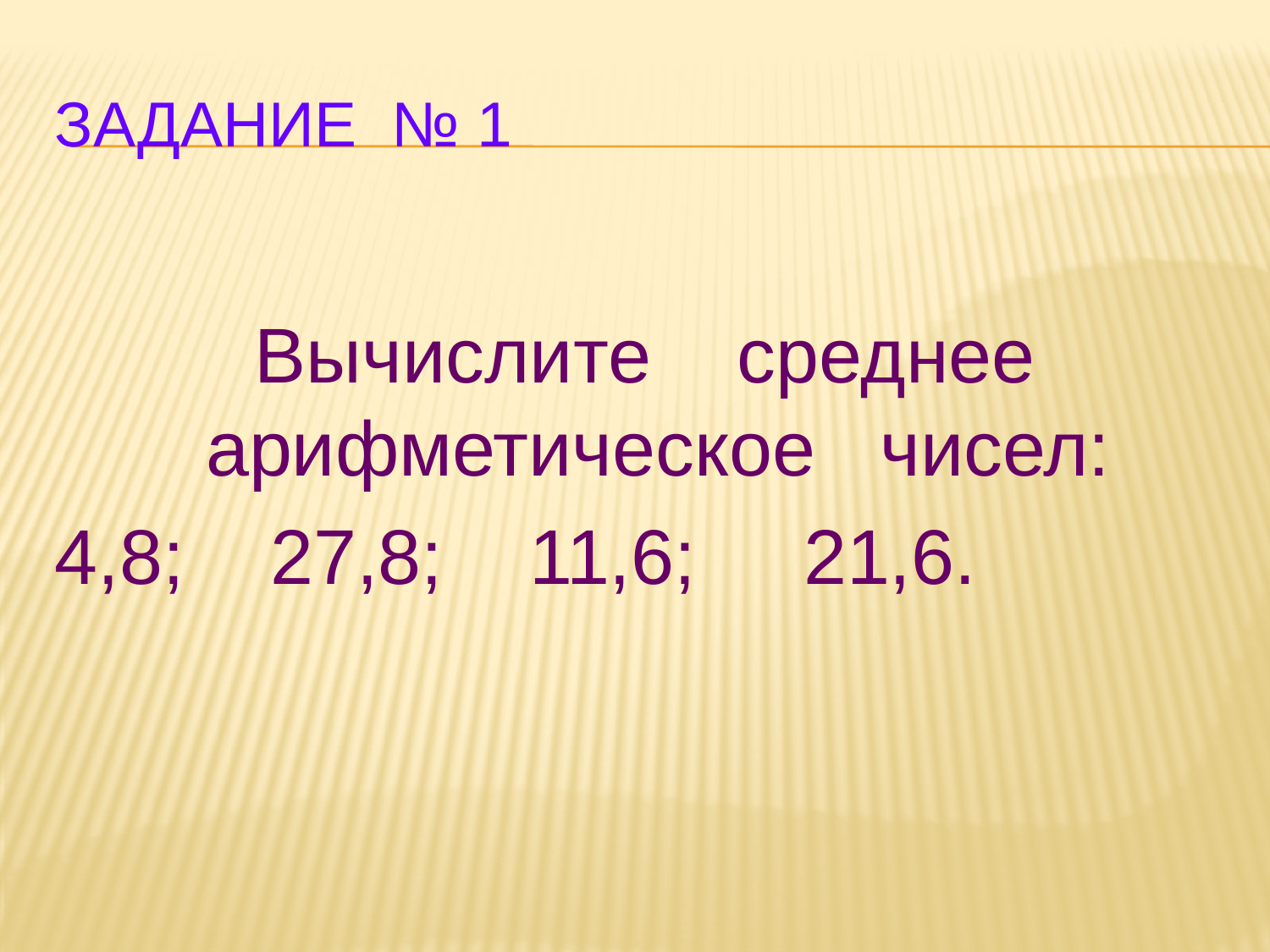

# Задание  № 1

Вычислите    среднее арифметическое   чисел:
4,8;    27,8;    11,6;     21,6.